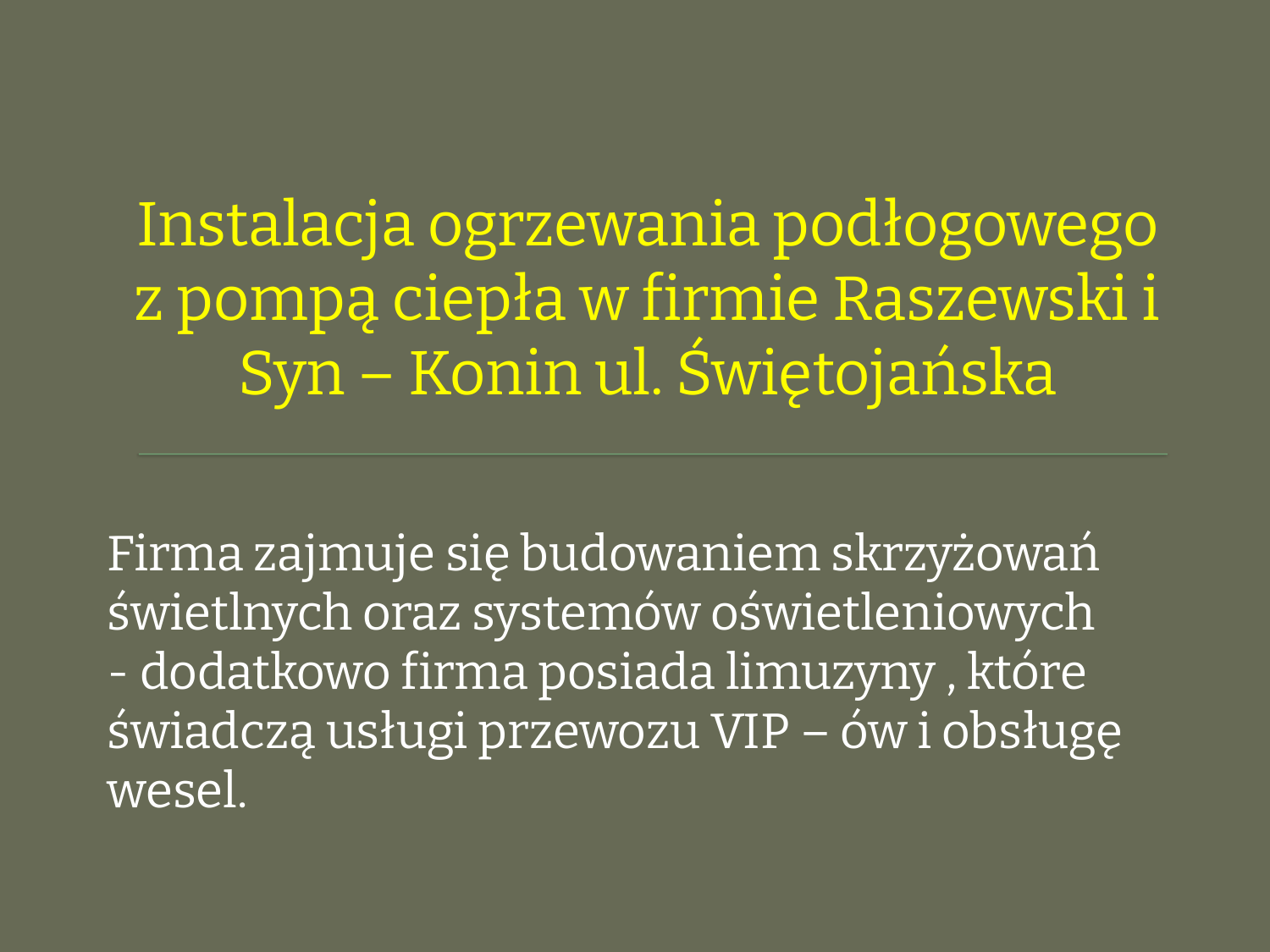

# Instalacja ogrzewania podłogowego z pompą ciepła w firmie Raszewski i Syn – Konin ul. Świętojańska

Firma zajmuje się budowaniem skrzyżowań świetlnych oraz systemów oświetleniowych
- dodatkowo firma posiada limuzyny , które świadczą usługi przewozu VIP – ów i obsługę  wesel.